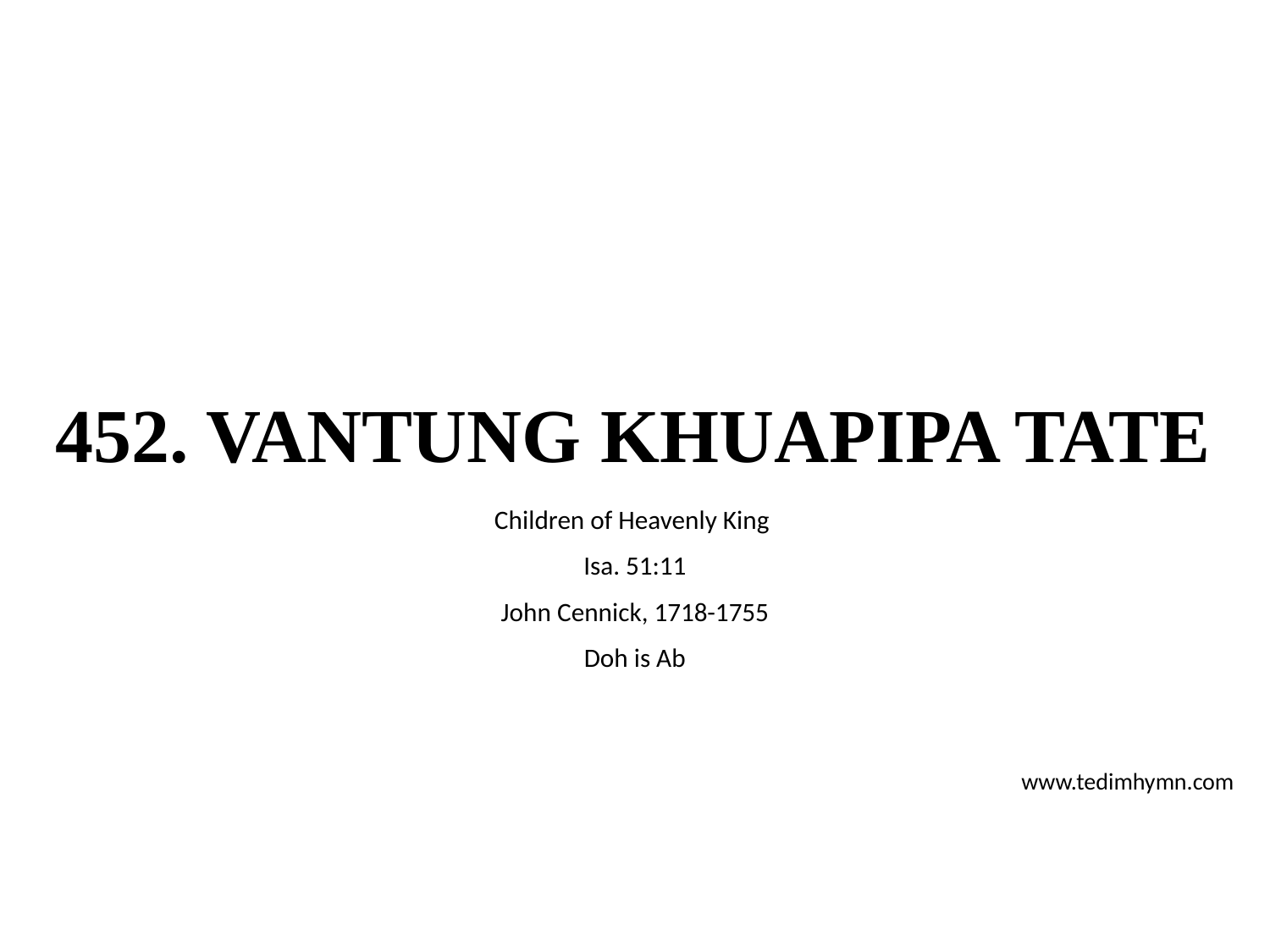

# 452. VANTUNG KHUAPIPA TATE
Children of Heavenly King
Isa. 51:11
John Cennick, 1718-1755
Doh is Ab
www.tedimhymn.com